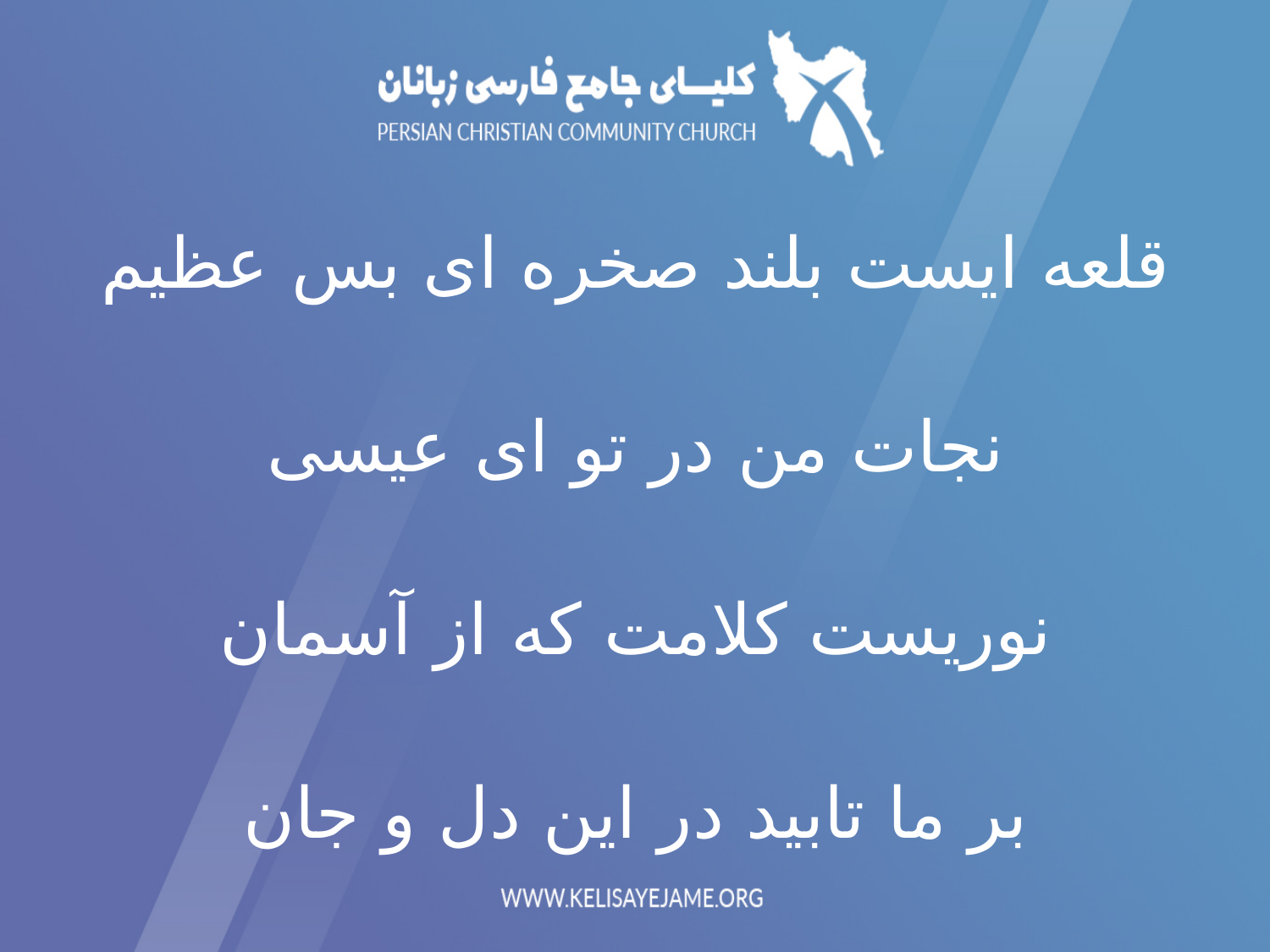

قلعه ایست بلند صخره ای بس عظیم
نجات من در تو ای عیسی
نوریست کلامت که از آسمان
بر ما تابید در این دل و جان